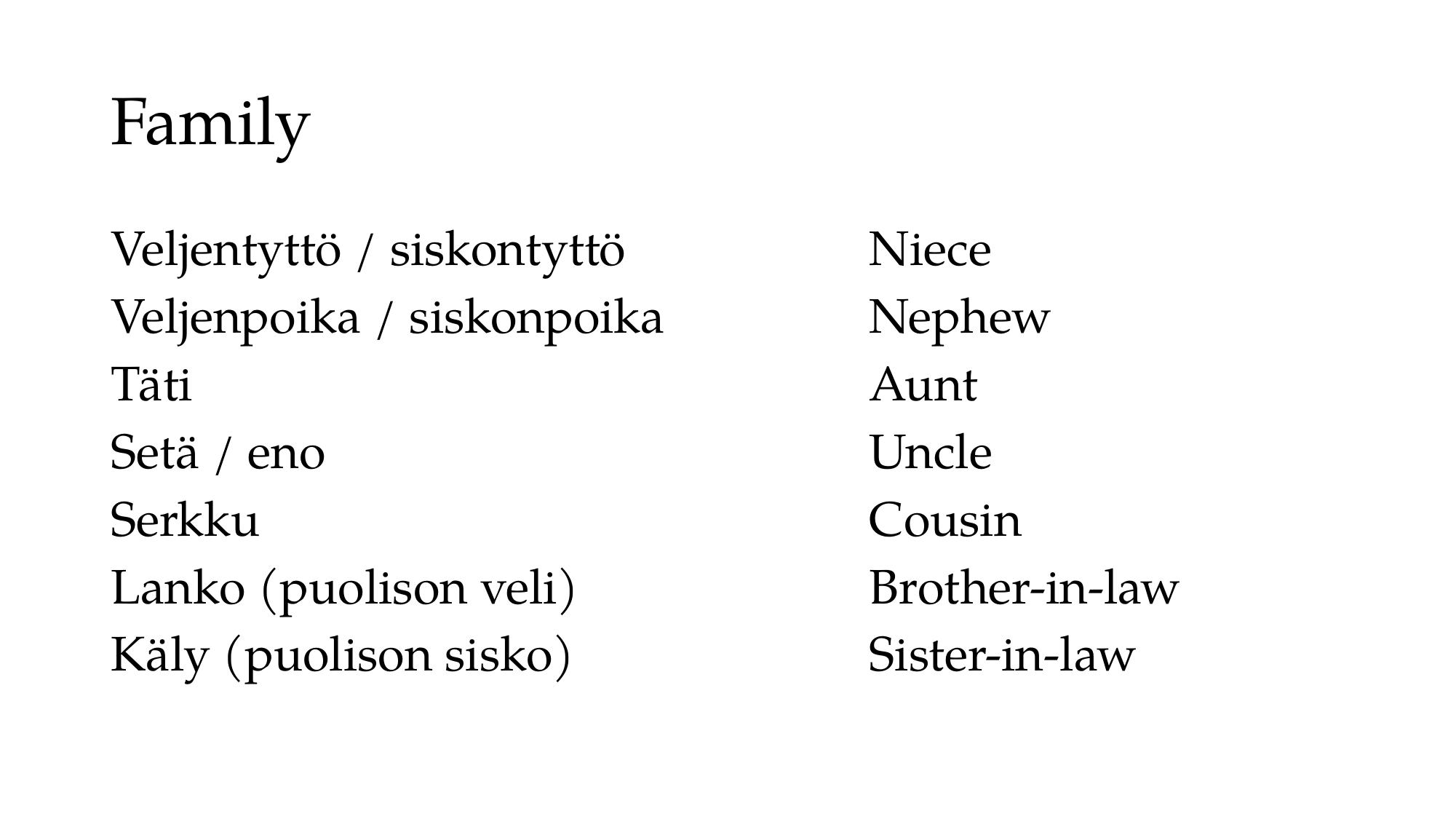

# Family
Veljentyttö / siskontyttö
Veljenpoika / siskonpoika
Täti
Setä / eno
Serkku
Lanko (puolison veli)
Käly (puolison sisko)
Niece
Nephew
Aunt
Uncle
Cousin
Brother-in-law
Sister-in-law